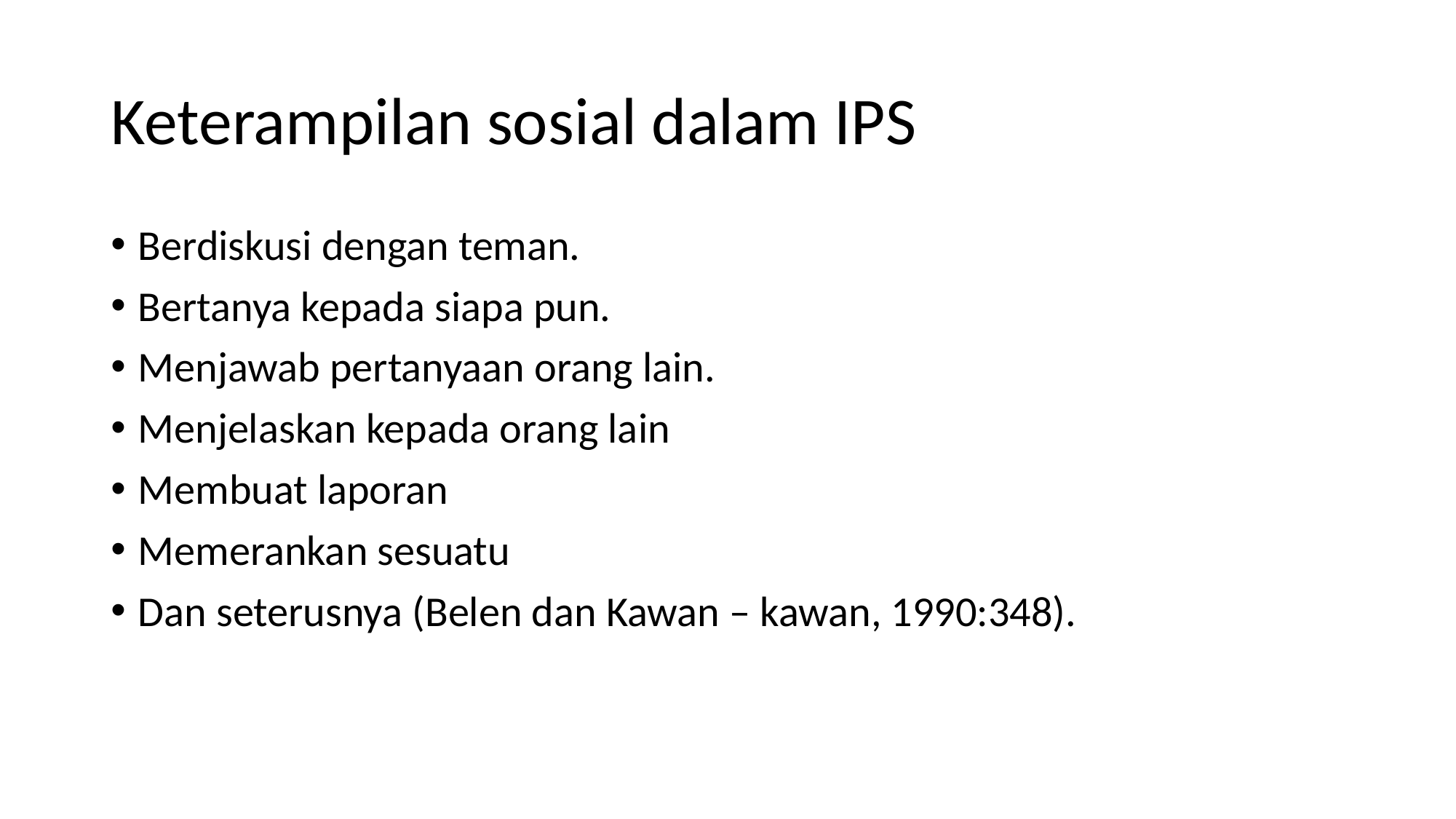

# Keterampilan sosial dalam IPS
Berdiskusi dengan teman.
Bertanya kepada siapa pun.
Menjawab pertanyaan orang lain.
Menjelaskan kepada orang lain
Membuat laporan
Memerankan sesuatu
Dan seterusnya (Belen dan Kawan – kawan, 1990:348).